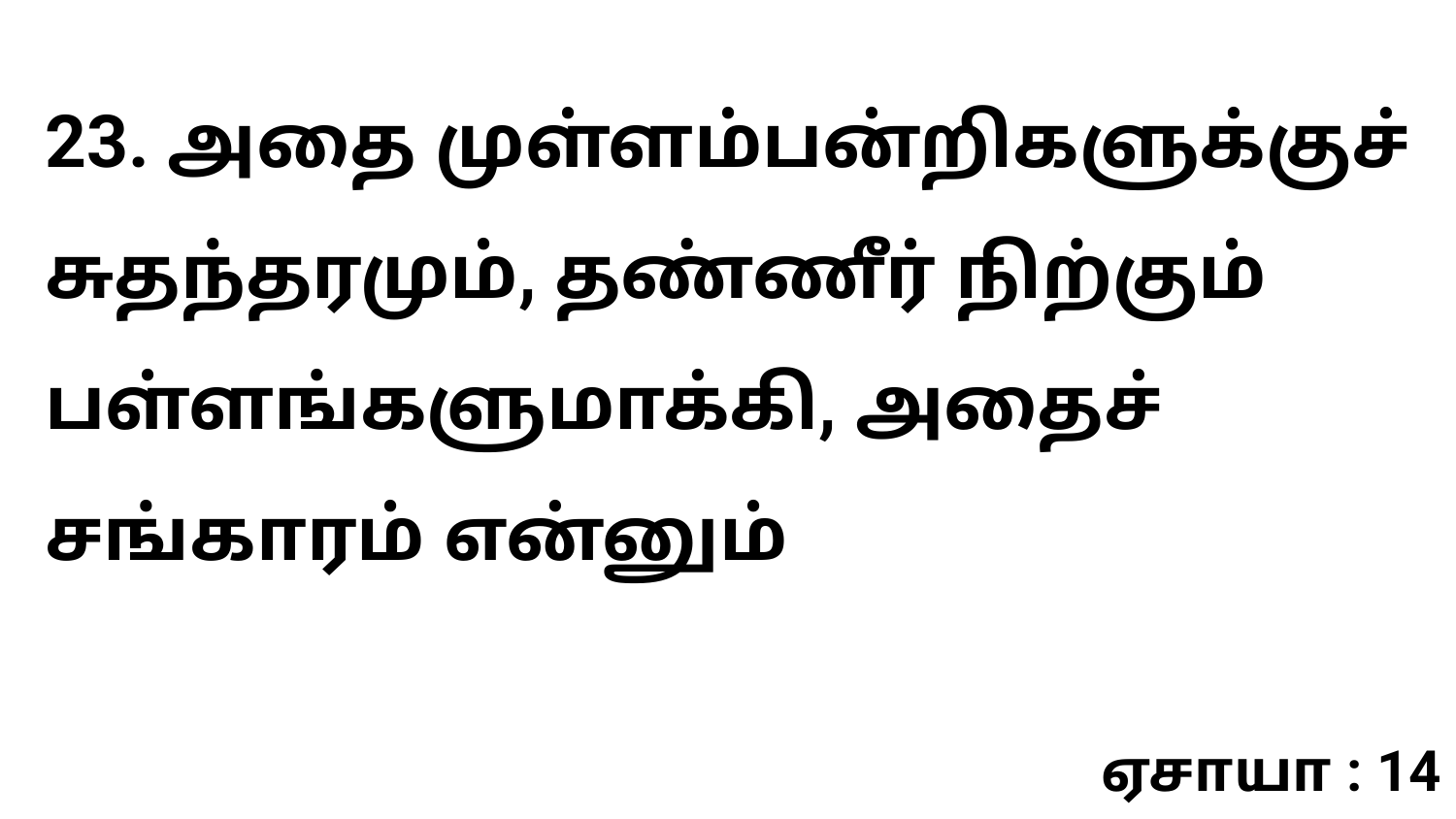

23. அதை முள்ளம்பன்றிகளுக்குச் சுதந்தரமும், தண்ணீர் நிற்கும் பள்ளங்களுமாக்கி, அதைச் சங்காரம் என்னும்
ஏசாயா : 14